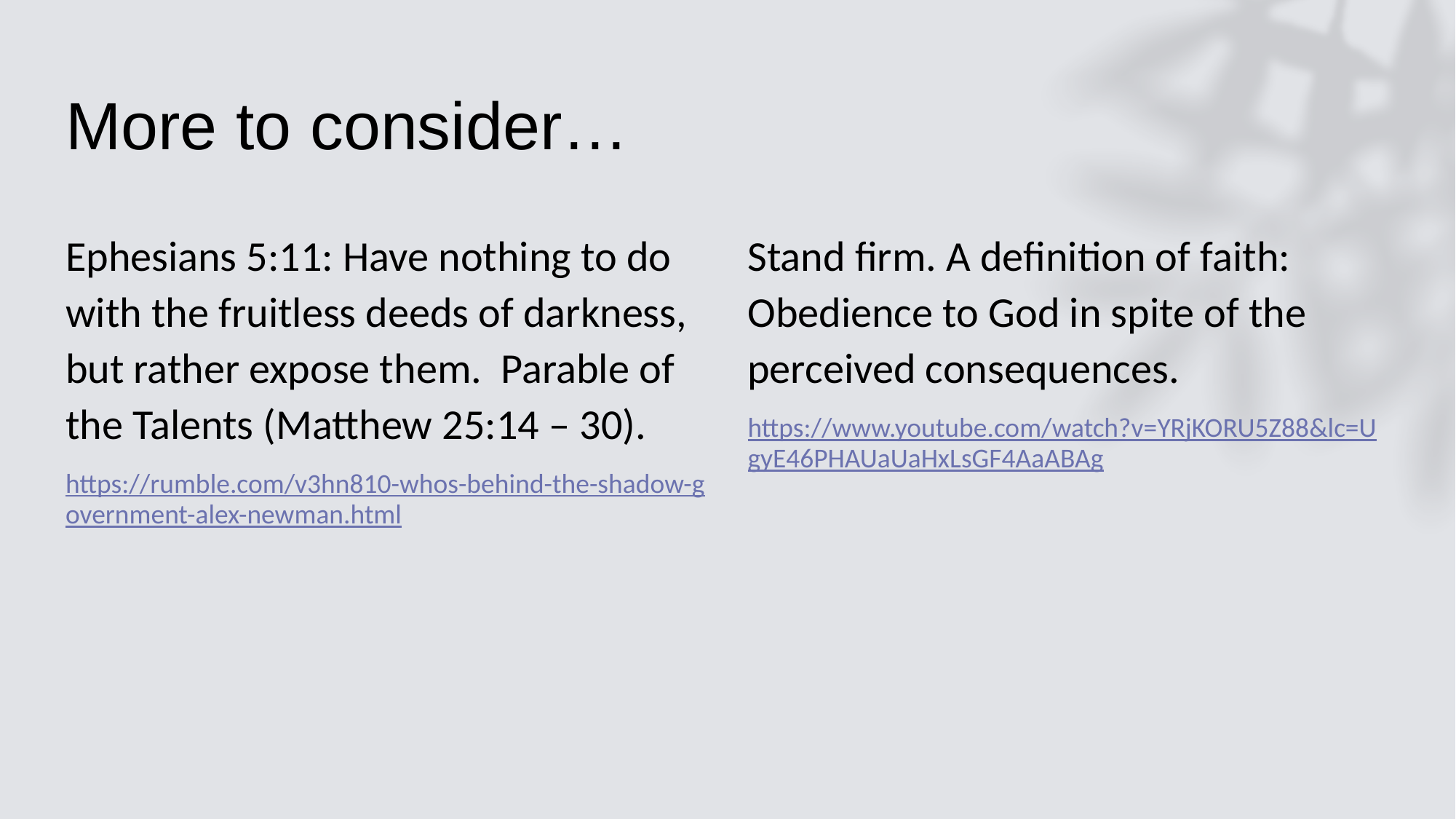

# More to consider…
Ephesians 5:11: Have nothing to do with the fruitless deeds of darkness, but rather expose them.  Parable of the Talents (Matthew 25:14 – 30).
https://rumble.com/v3hn810-whos-behind-the-shadow-government-alex-newman.html
Stand firm. A definition of faith:  Obedience to God in spite of the perceived consequences.
https://www.youtube.com/watch?v=YRjKORU5Z88&lc=UgyE46PHAUaUaHxLsGF4AaABAg